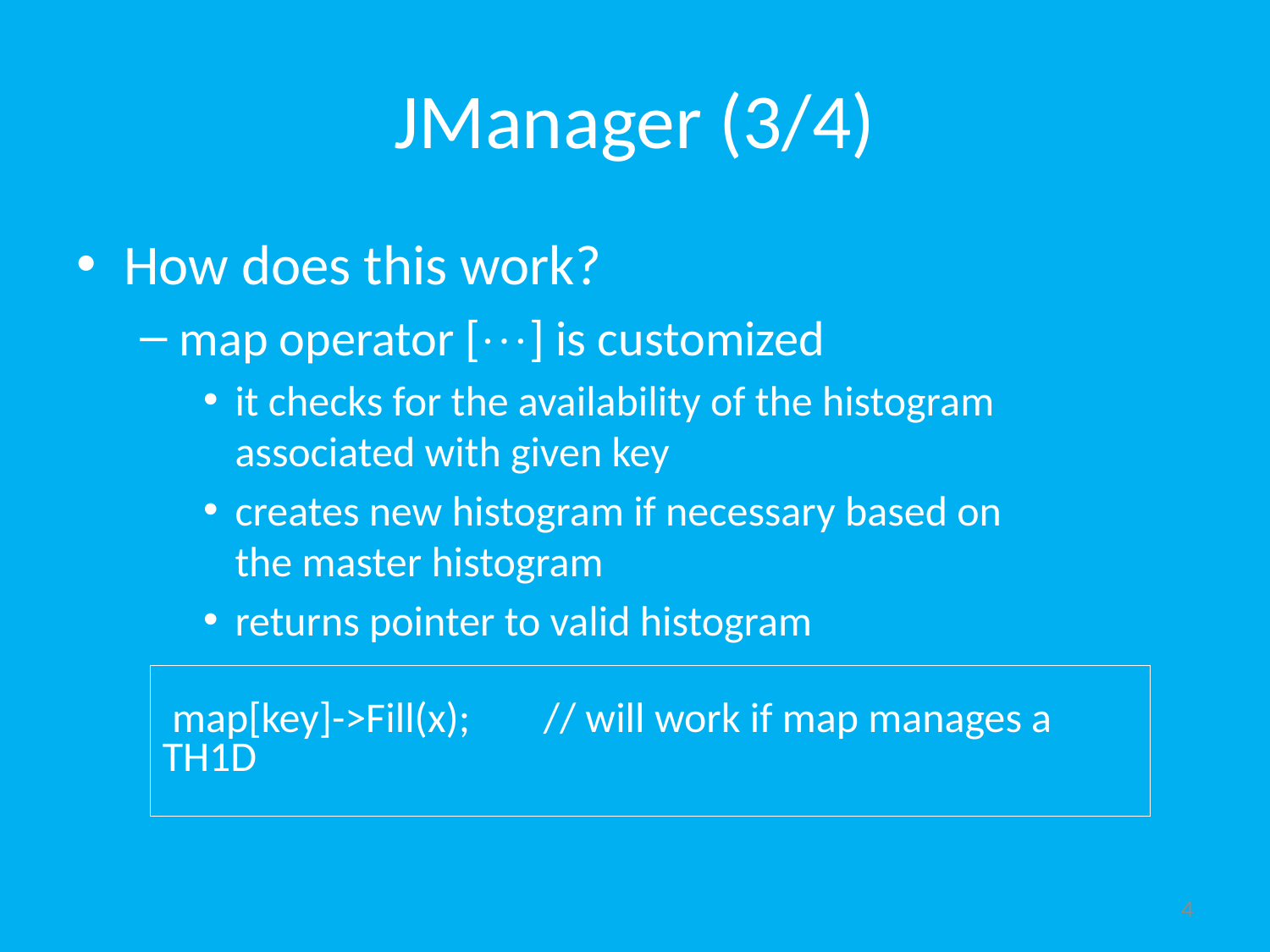

# JManager (3/4)
How does this work?
map operator […] is customized
it checks for the availability of the histogram
associated with given key
creates new histogram if necessary based on
the master histogram
returns pointer to valid histogram
 map[key]->Fill(x);	// will work if map manages a TH1D
4